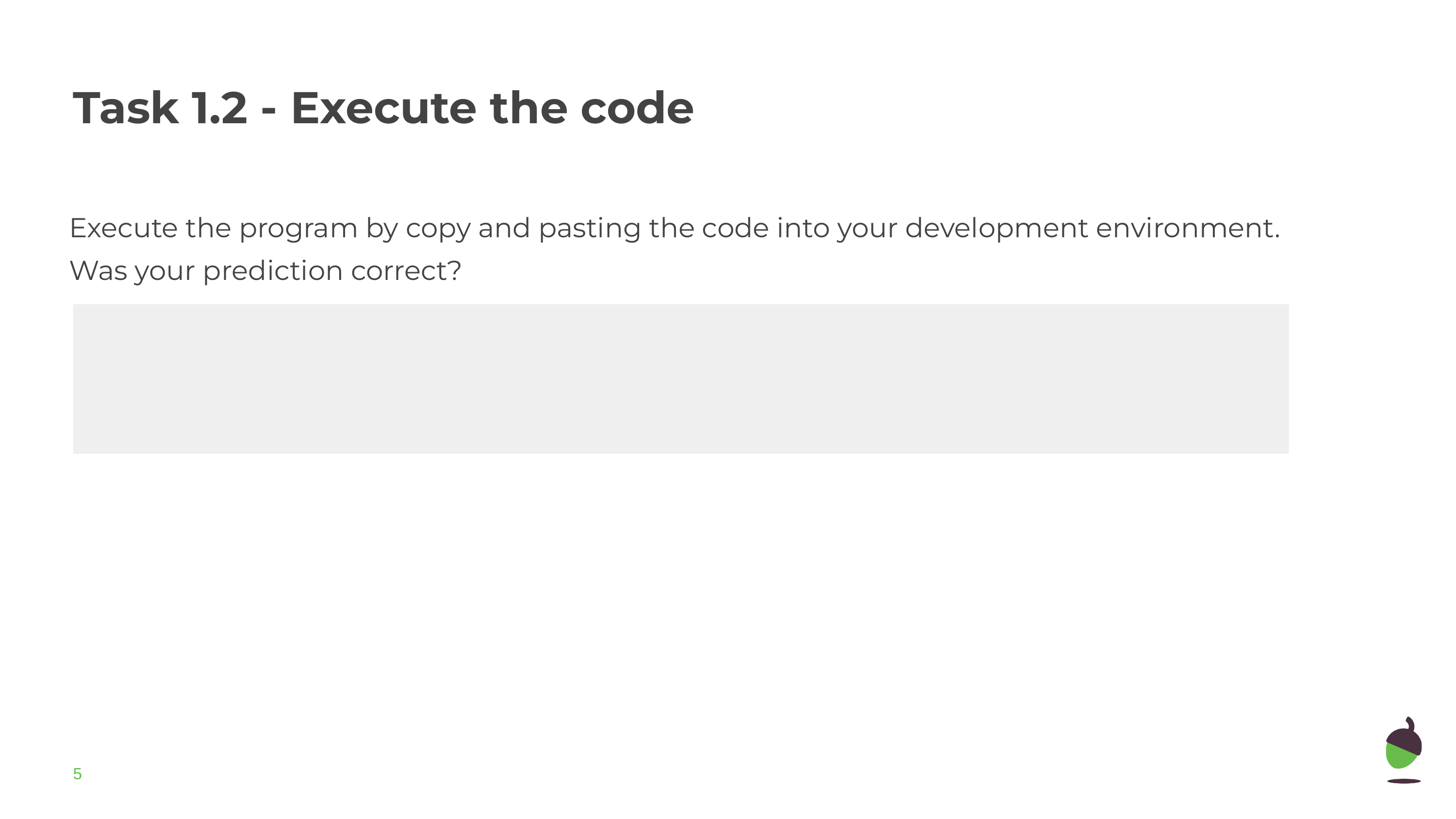

# Task 1.2 - Execute the code
Execute the program by copy and pasting the code into your development environment. Was your prediction correct?

5